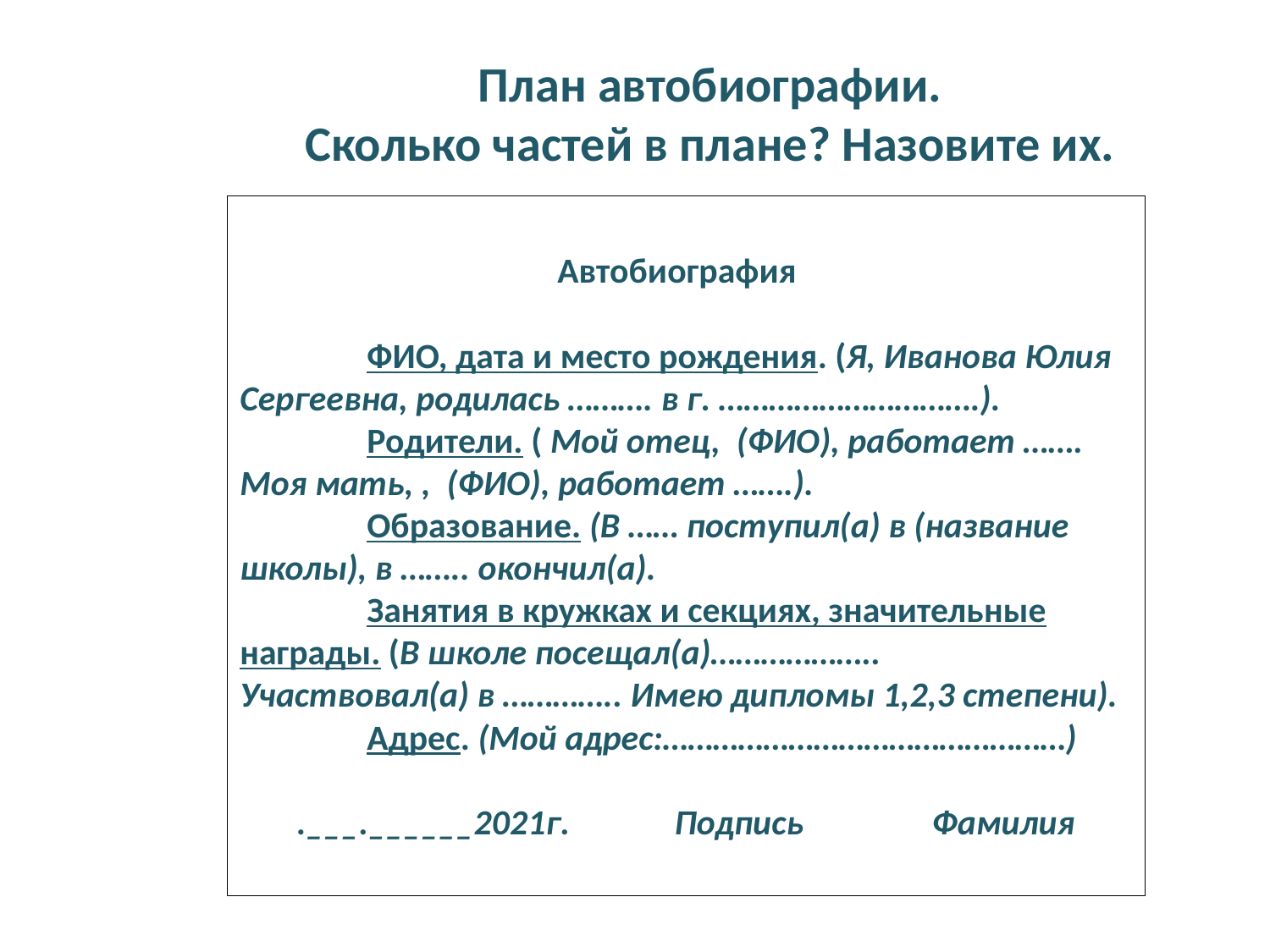

План автобиографии.
Сколько частей в плане? Назовите их.

	                    Автобиография

	ФИО, дата и место рождения. (Я, Иванова Юлия
Сергеевна, родилась ………. в г. ………………………….).
	Родители. ( Мой отец,  (ФИО), работает …….
Моя мать, ,  (ФИО), работает …….).
	Образование. (В …… поступил(а) в (название
школы), в …….. окончил(а).
	Занятия в кружках и секциях, значительные
награды. (В школе посещал(а)………………..
Участвовал(а) в ………….. Имею дипломы 1,2,3 степени).
	Адрес. (Мой адрес:…………………………………………)

.___.______2021г.             Подпись                Фамилия